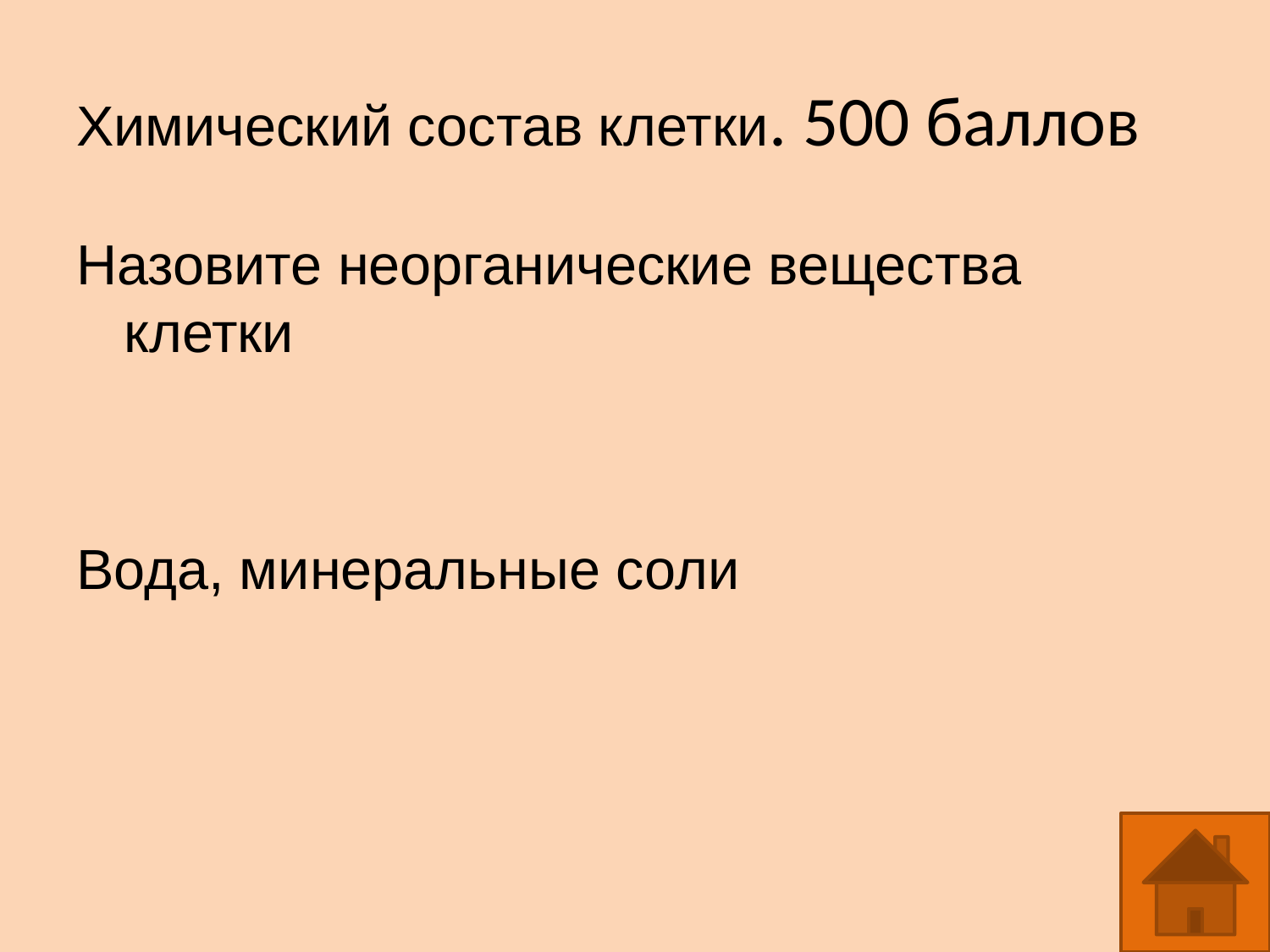

# Химический состав клетки. 500 баллов
Назовите неорганические вещества клетки

Вода, минеральные соли